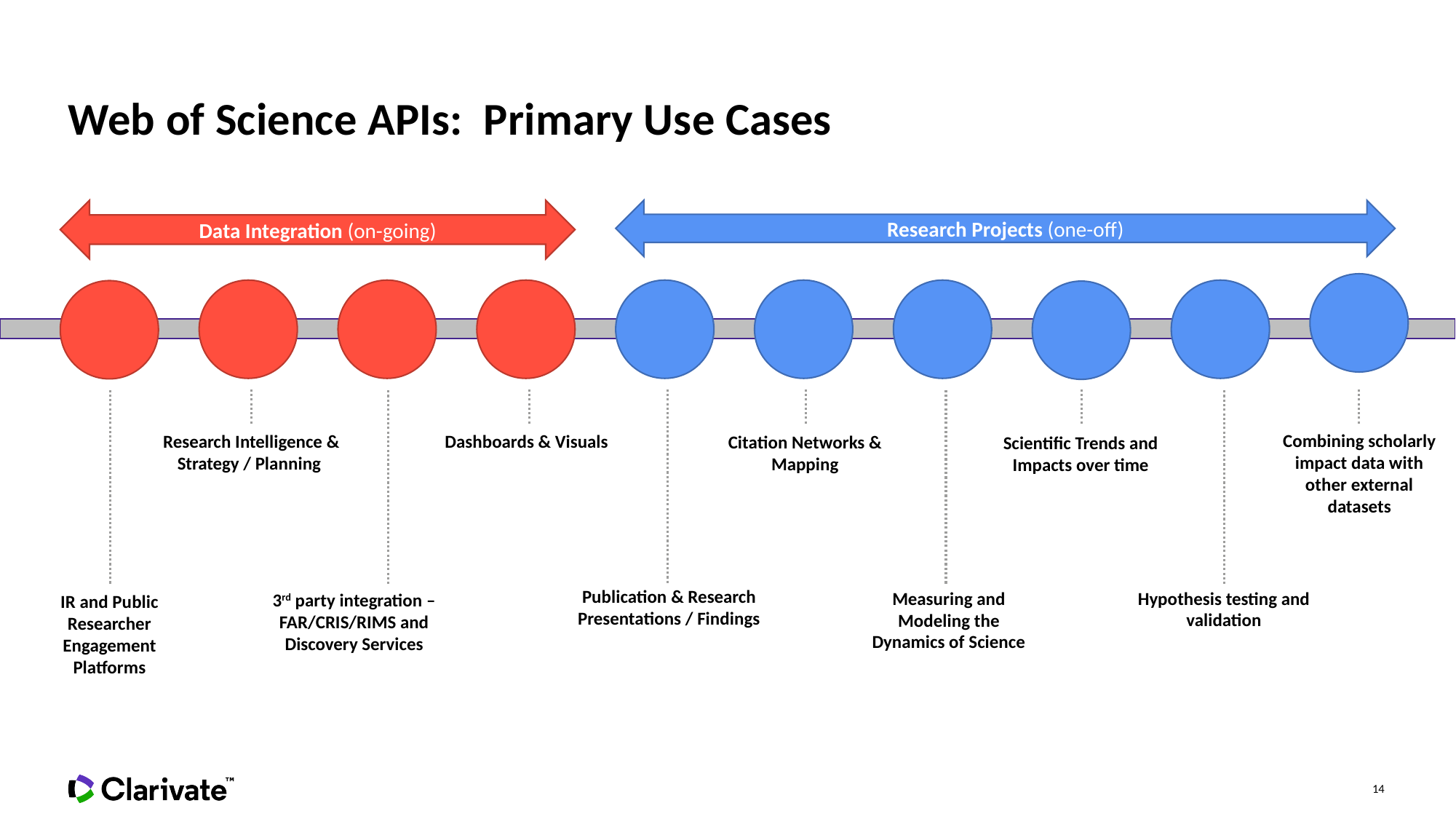

# Web of Science APIs:  Primary Use Cases
Data Integration (on-going)
Research Projects (one-off)

Combining scholarly impact data with other external datasets
Research Intelligence & Strategy / Planning

Dashboards & Visuals
Citation Networks & Mapping
Scientific Trends and Impacts over time
Publication & Research Presentations / Findings
Measuring and Modeling the Dynamics of Science
Hypothesis testing and validation
3rd party integration – FAR/CRIS/RIMS and Discovery Services
IR and Public Researcher Engagement Platforms
14